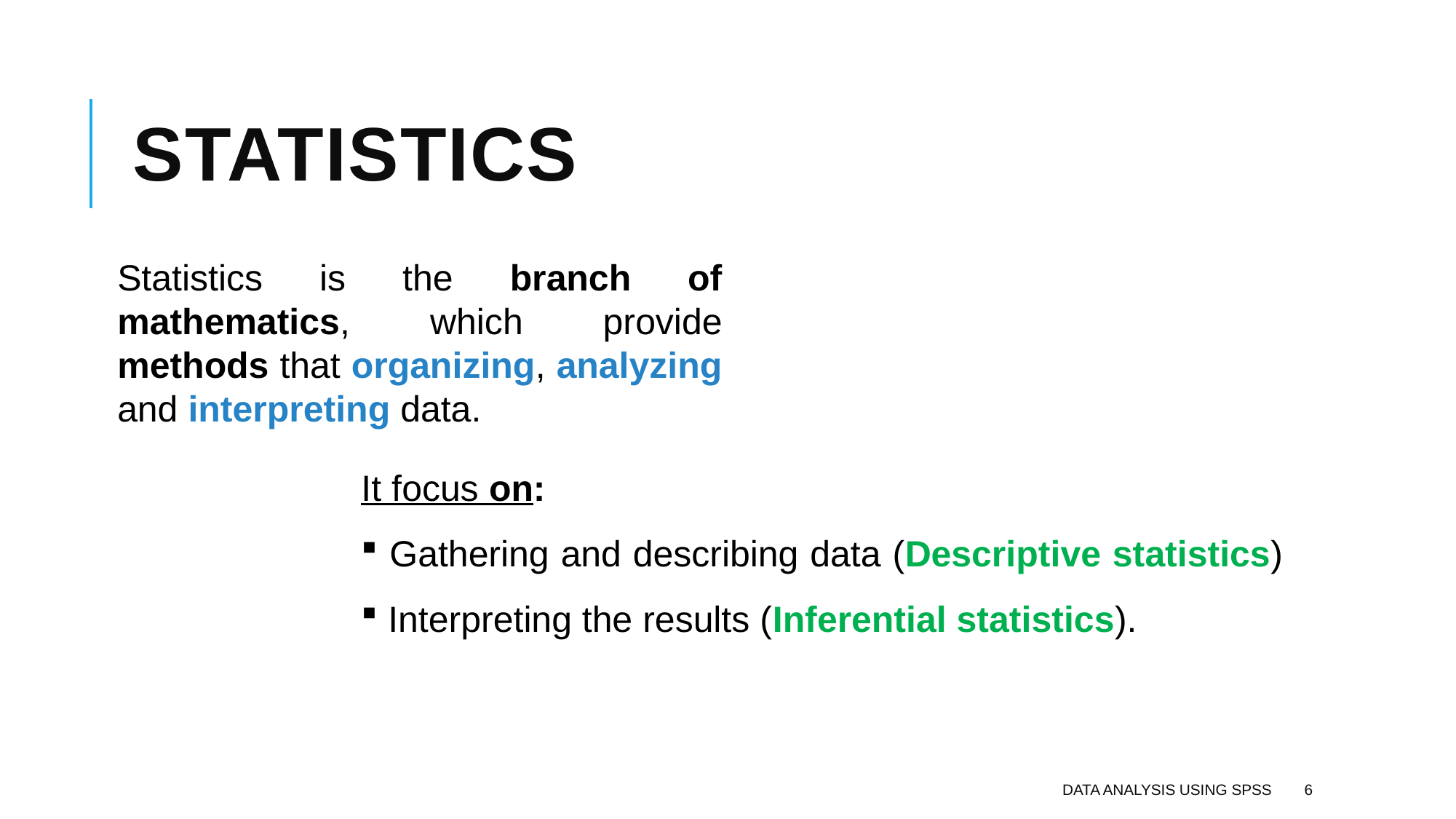

# Statistics
Statistics is the branch of mathematics, which provide methods that organizing, analyzing and interpreting data.
It focus on:
 Gathering and describing data (Descriptive statistics)
 Interpreting the results (Inferential statistics).
Data analysis using SPSS
6